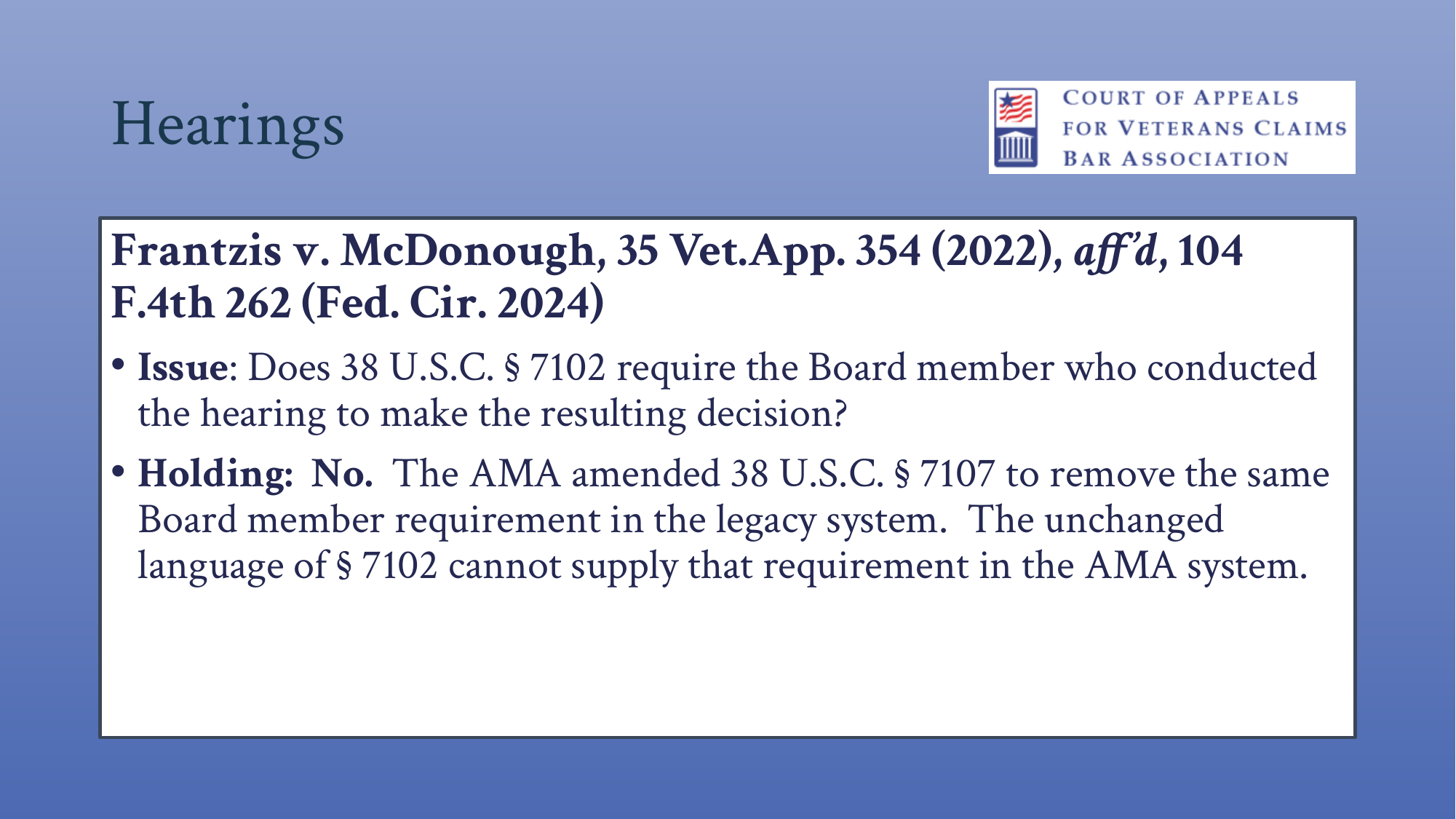

Hearings
Frantzis v. McDonough, 35 Vet.App. 354 (2022), aff’d, 104 F.4th 262 (Fed. Cir. 2024)
Issue: Does 38 U.S.C. § 7102 require the Board member who conducted the hearing to make the resulting decision?
Holding:  No.  The AMA amended 38 U.S.C. § 7107 to remove the same Board member requirement in the legacy system.  The unchanged language of § 7102 cannot supply that requirement in the AMA system.